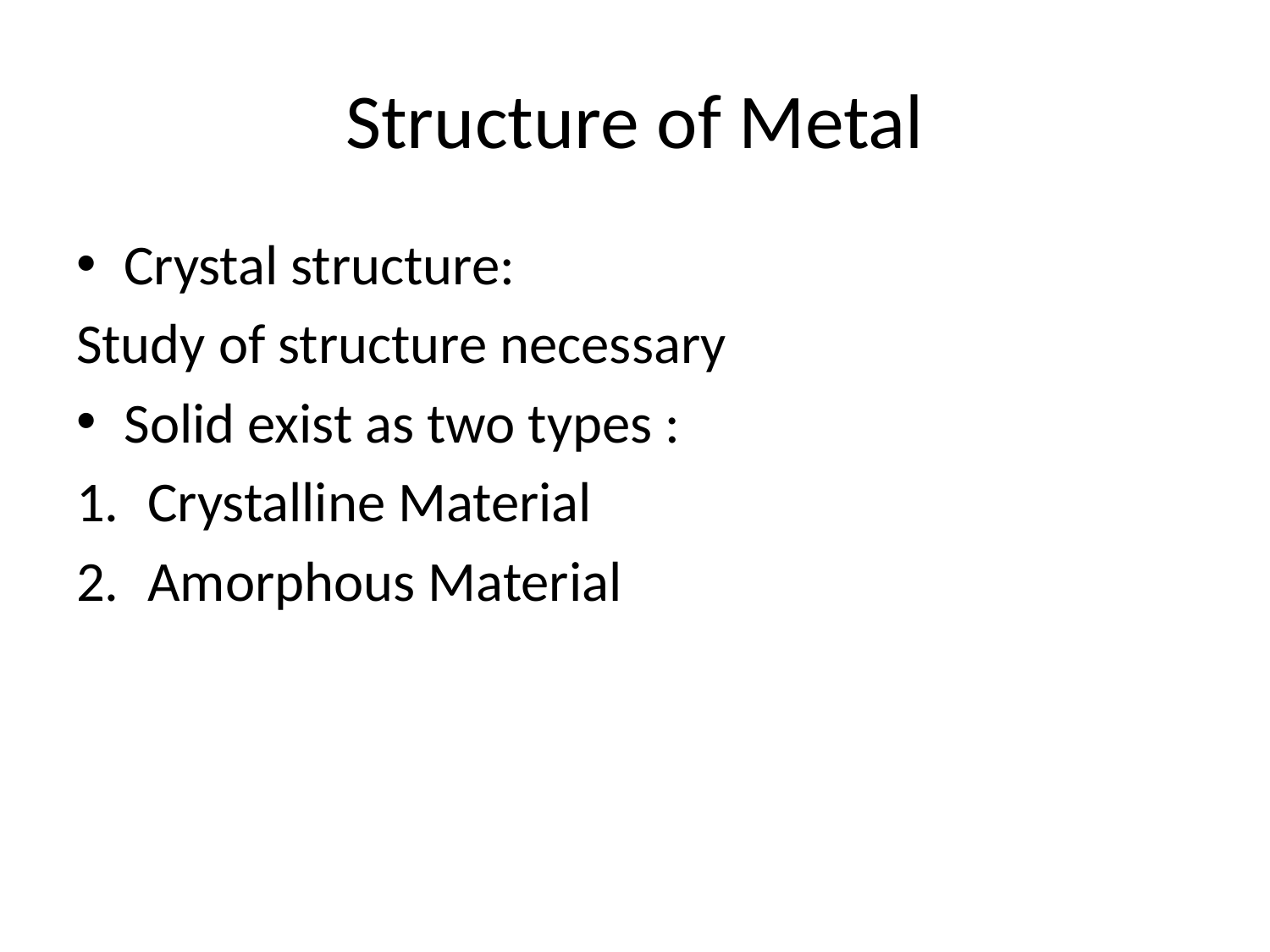

# Structure of Metal
Crystal structure:
Study of structure necessary
Solid exist as two types :
Crystalline Material
Amorphous Material